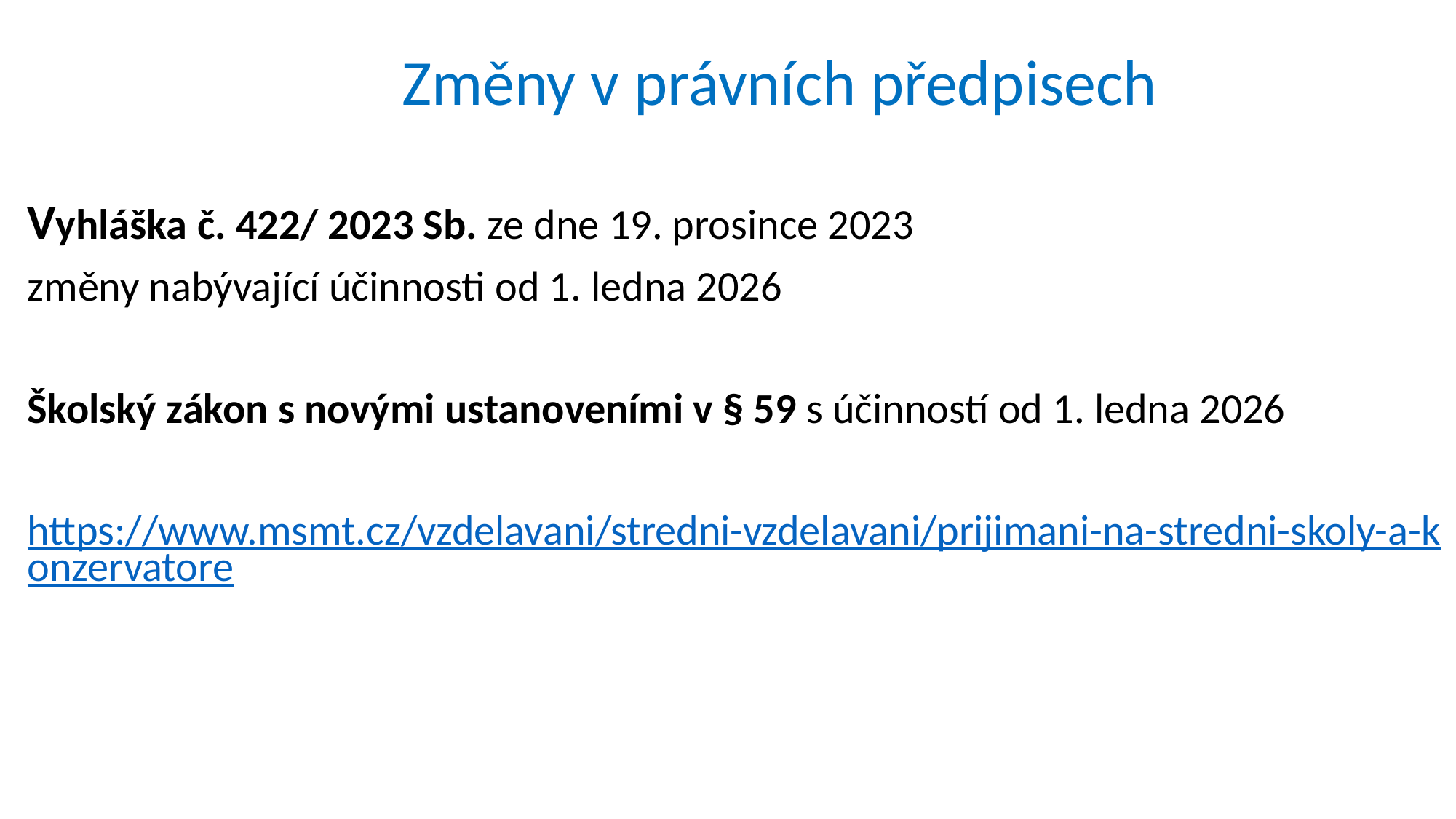

# Změny v právních předpisech

Vyhláška č. 422/ 2023 Sb. ze dne 19. prosince 2023
změny nabývající účinnosti od 1. ledna 2026

Školský zákon s novými ustanoveními v § 59 s účinností od 1. ledna 2026

https://www.msmt.cz/vzdelavani/stredni-vzdelavani/prijimani-na-stredni-skoly-a-konzervatore